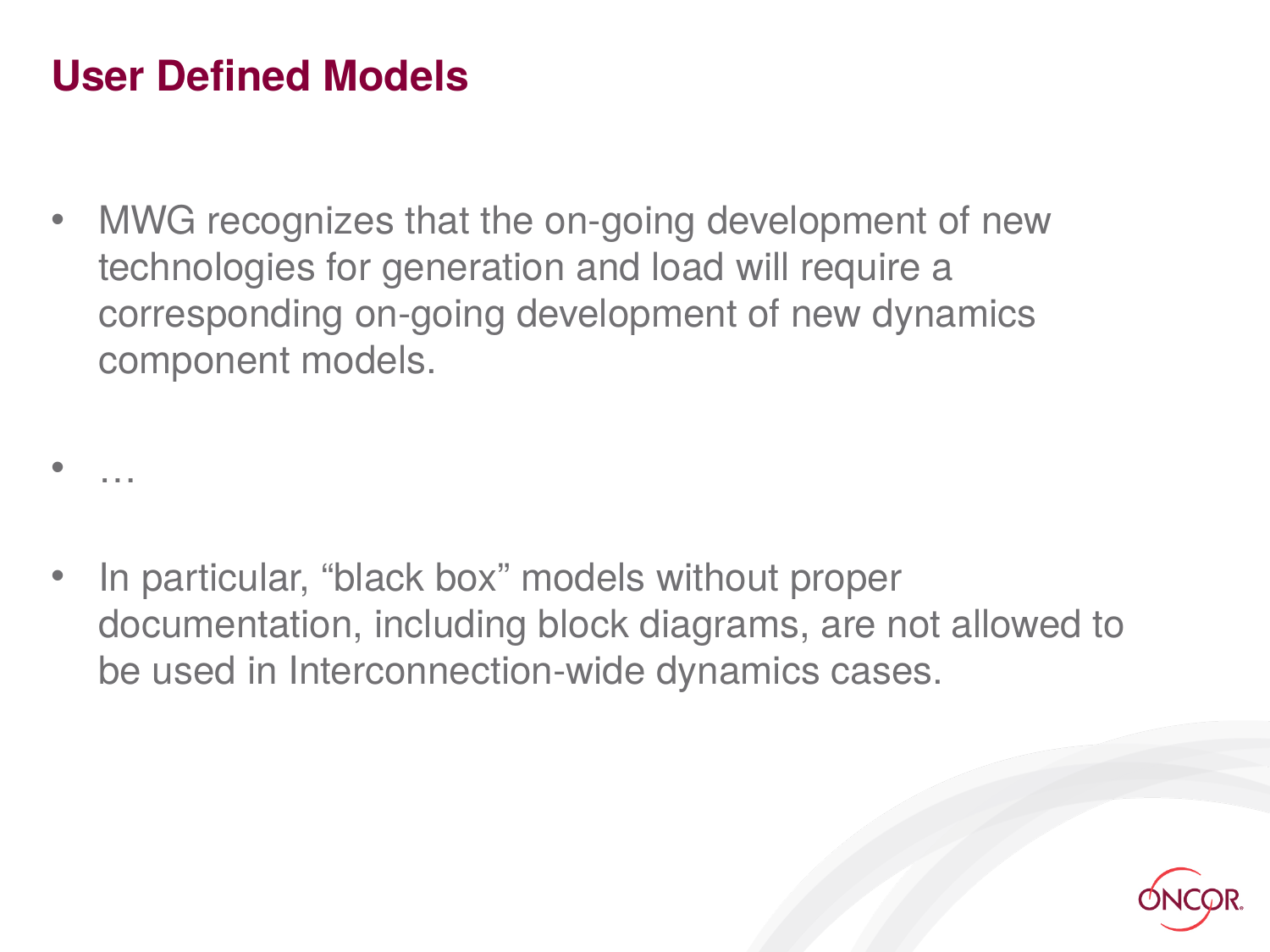

# User Defined Models
MWG recognizes that the on‐going development of new technologies for generation and load will require a corresponding on‐going development of new dynamics component models.

…

In particular, “black box” models without proper documentation, including block diagrams, are not allowed to be used in Interconnection‐wide dynamics cases.